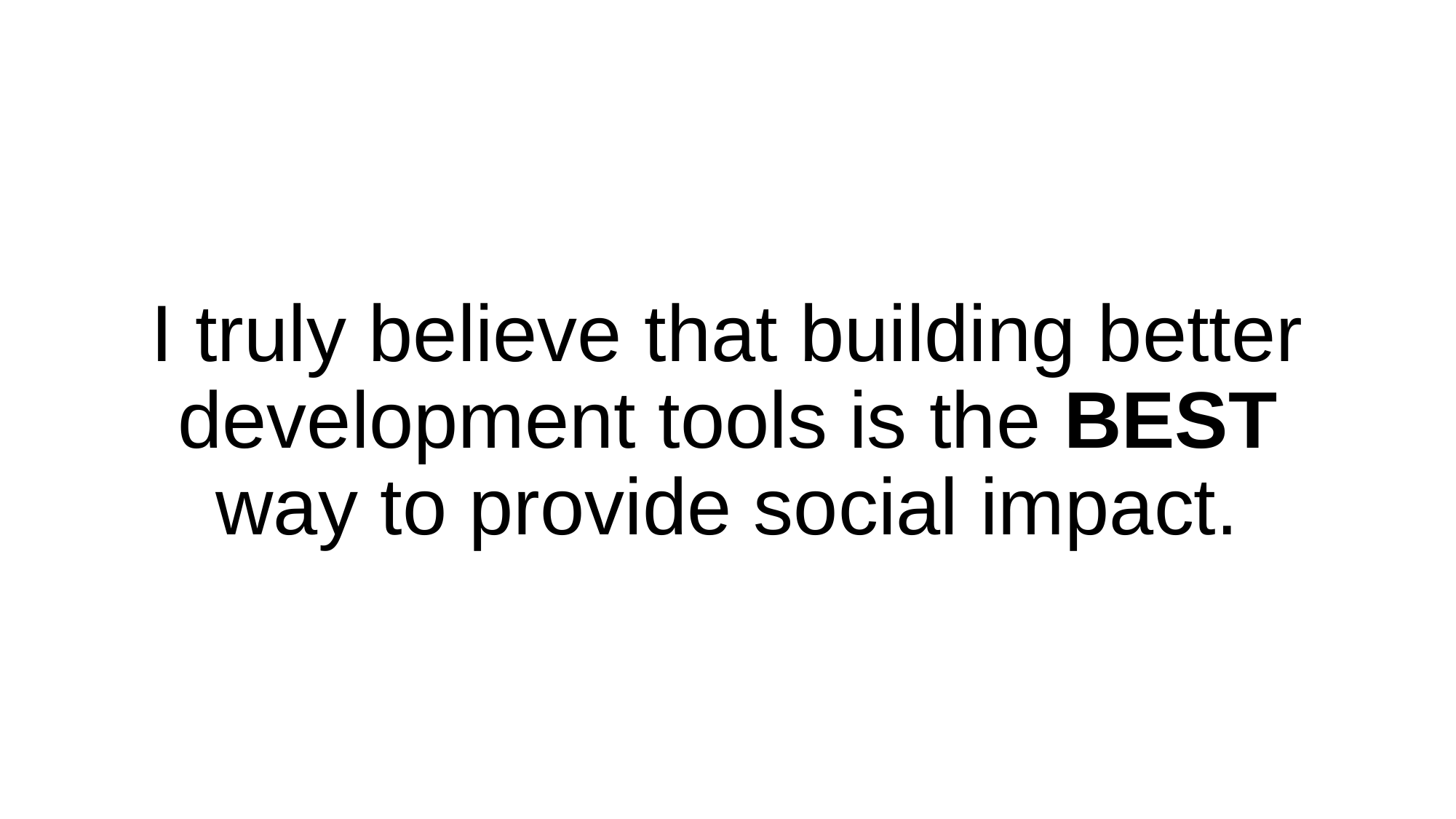

# I truly believe that building better development tools is the BEST way to provide social impact.